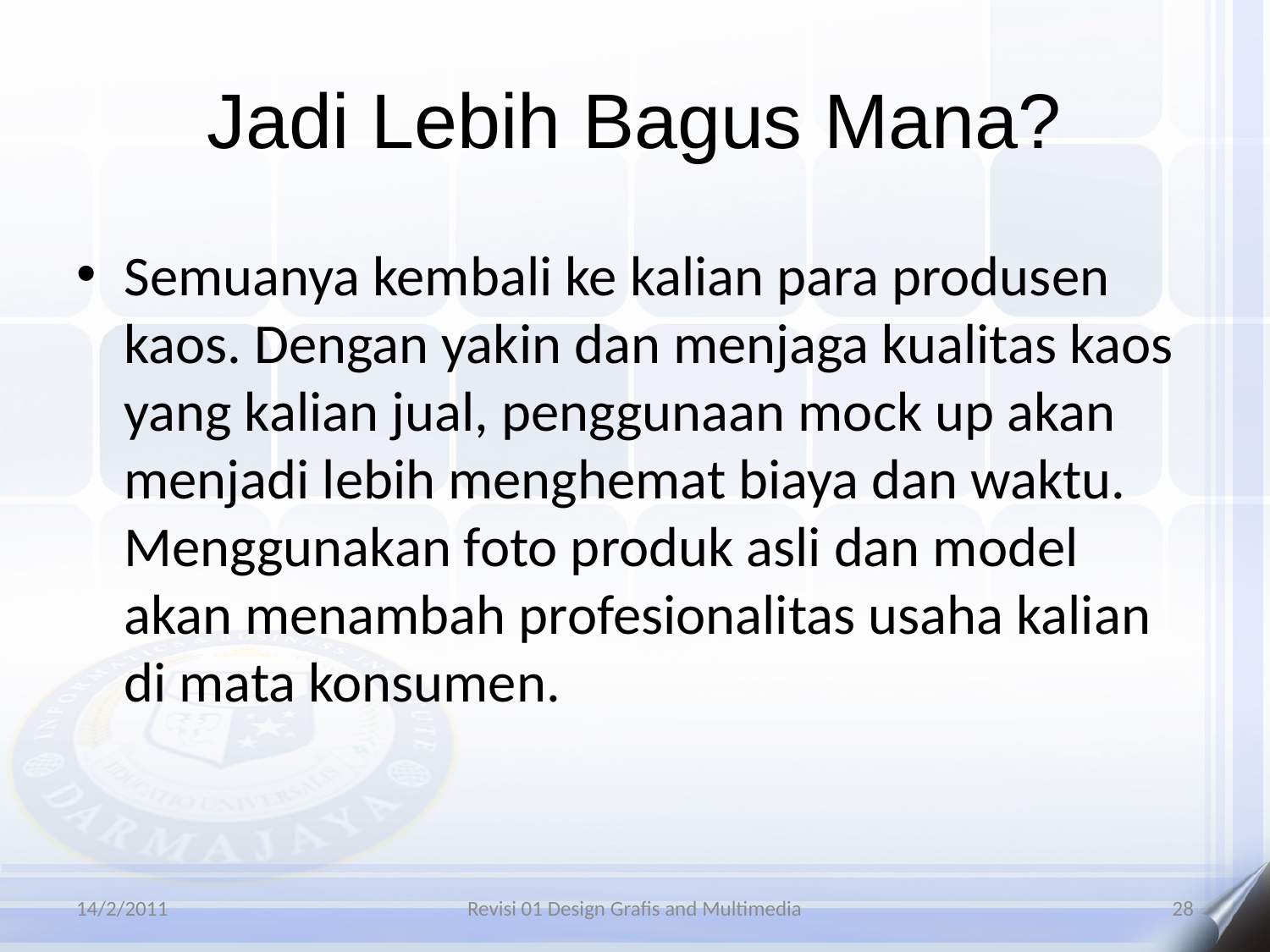

# Jadi Lebih Bagus Mana?
Semuanya kembali ke kalian para produsen kaos. Dengan yakin dan menjaga kualitas kaos yang kalian jual, penggunaan mock up akan menjadi lebih menghemat biaya dan waktu. Menggunakan foto produk asli dan model akan menambah profesionalitas usaha kalian di mata konsumen.
14/2/2011
Revisi 01 Design Grafis and Multimedia
28